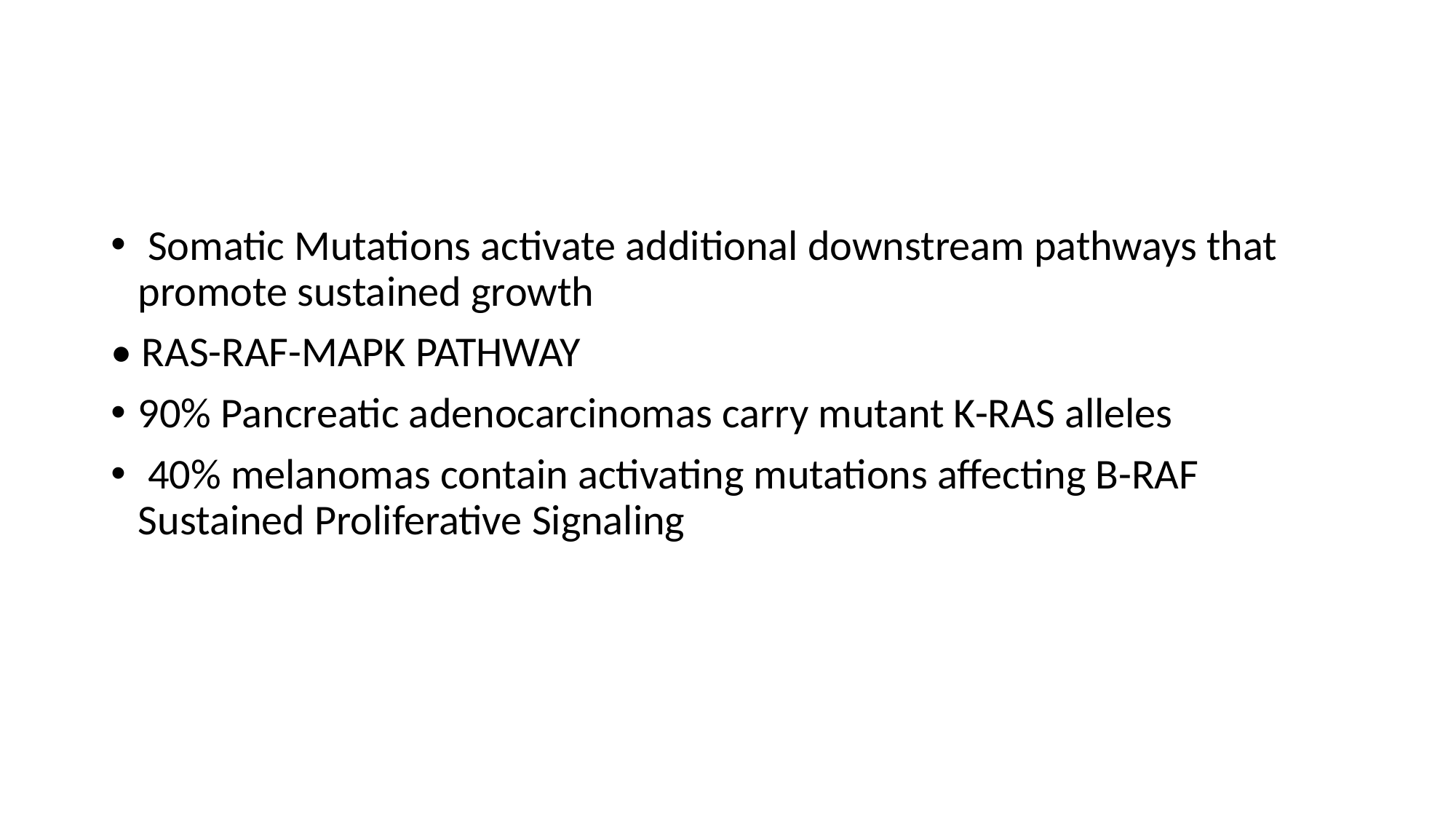

#
 Somatic Mutations activate additional downstream pathways that promote sustained growth
• RAS-RAF-MAPK PATHWAY
90% Pancreatic adenocarcinomas carry mutant K-RAS alleles
 40% melanomas contain activating mutations affecting B-RAF Sustained Proliferative Signaling